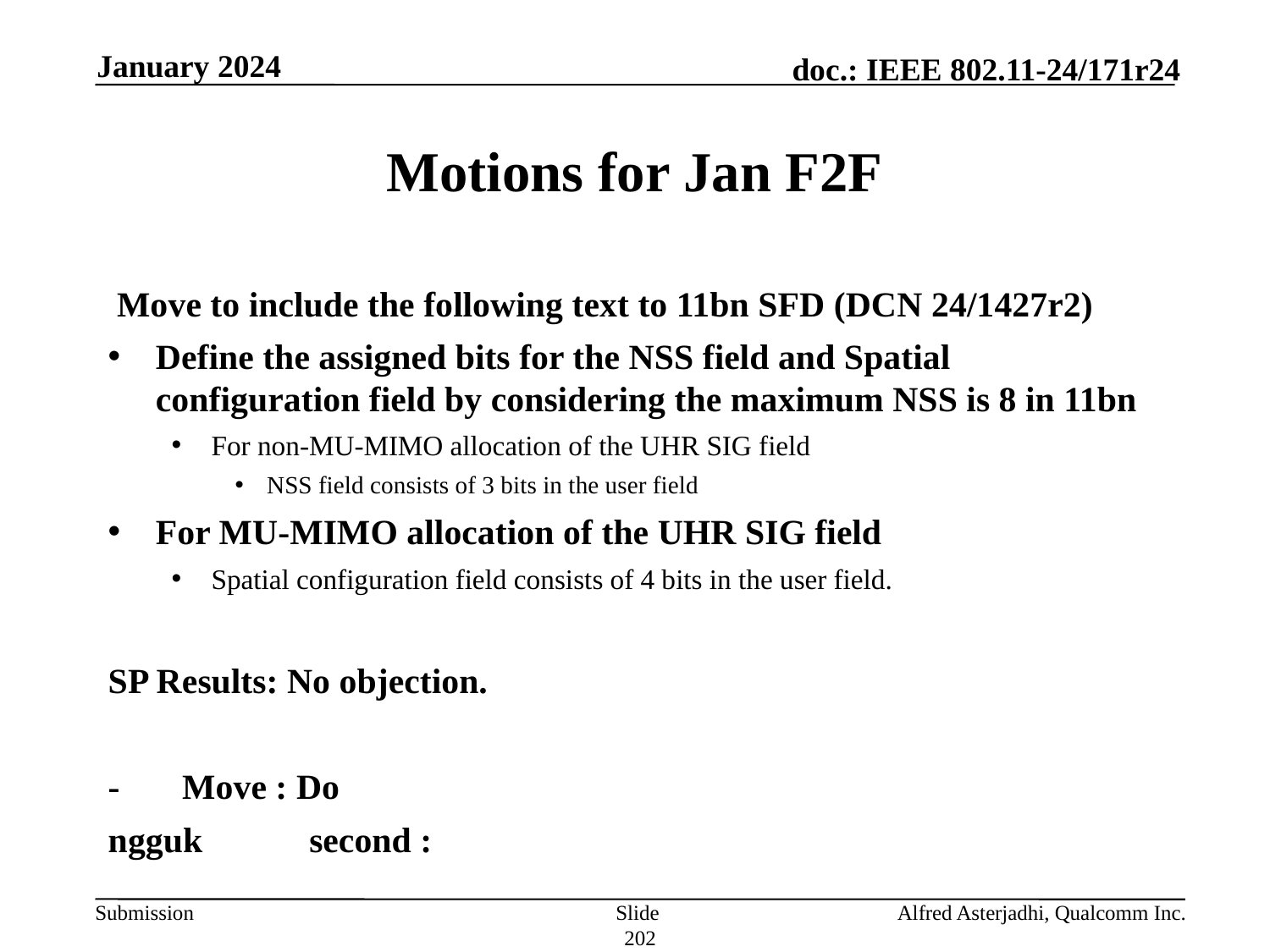

January 2024
# Motions for Jan F2F
 Move to include the following text to 11bn SFD (DCN 24/1427r2)
Define the assigned bits for the NSS field and Spatial configuration field by considering the maximum NSS is 8 in 11bn
For non-MU-MIMO allocation of the UHR SIG field
NSS field consists of 3 bits in the user field
For MU-MIMO allocation of the UHR SIG field
Spatial configuration field consists of 4 bits in the user field.

SP Results: No objection.

-       Move : Do
ngguk            second :
Slide 202
Alfred Asterjadhi, Qualcomm Inc.